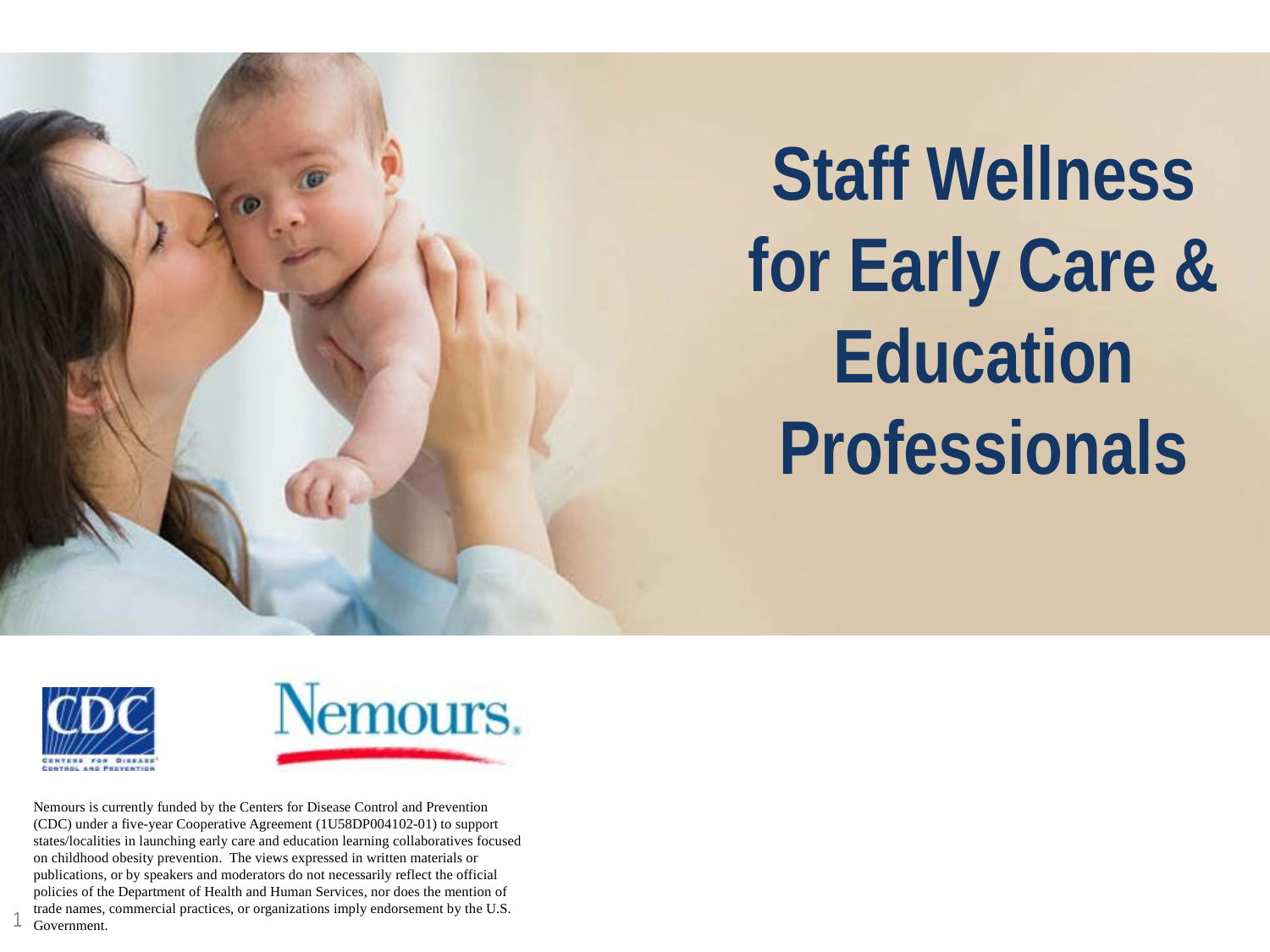

# Staff Wellness for Early Care & Education Professionals
1